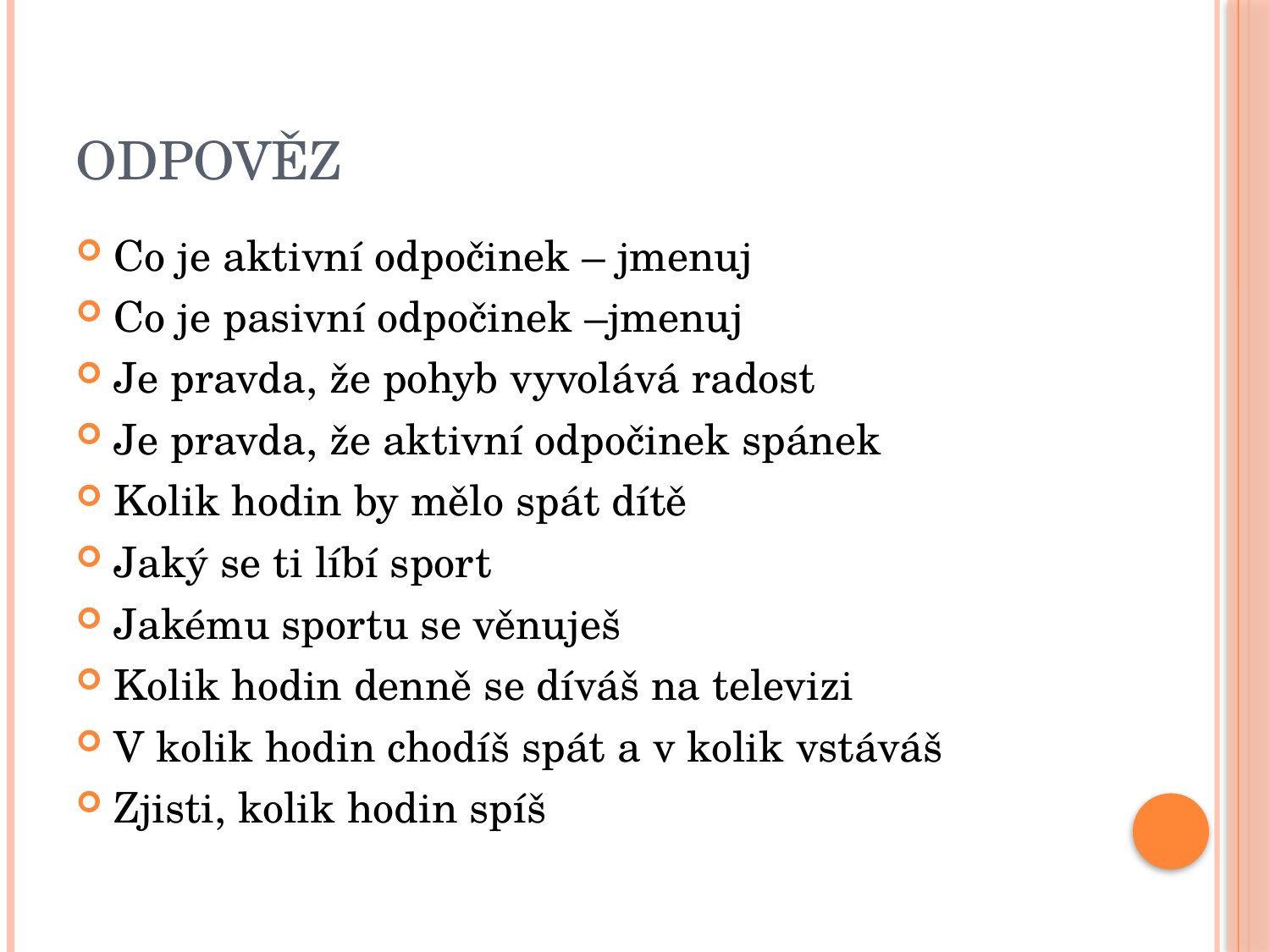

# odpověz
Co je aktivní odpočinek – jmenuj
Co je pasivní odpočinek –jmenuj
Je pravda, že pohyb vyvolává radost
Je pravda, že aktivní odpočinek spánek
Kolik hodin by mělo spát dítě
Jaký se ti líbí sport
Jakému sportu se věnuješ
Kolik hodin denně se díváš na televizi
V kolik hodin chodíš spát a v kolik vstáváš
Zjisti, kolik hodin spíš